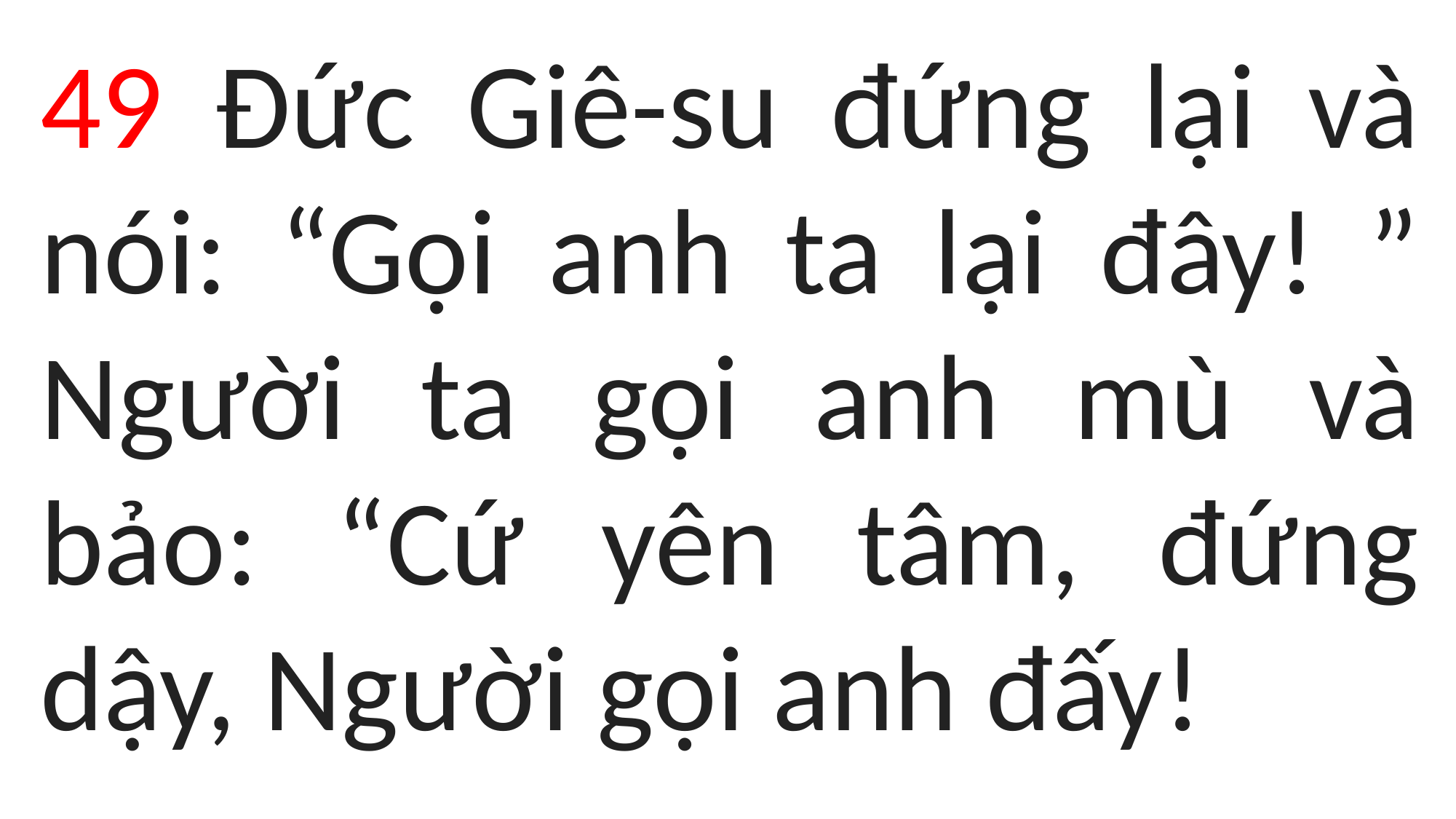

49 Đức Giê-su đứng lại và nói: “Gọi anh ta lại đây! ” Người ta gọi anh mù và bảo: “Cứ yên tâm, đứng dậy, Người gọi anh đấy!